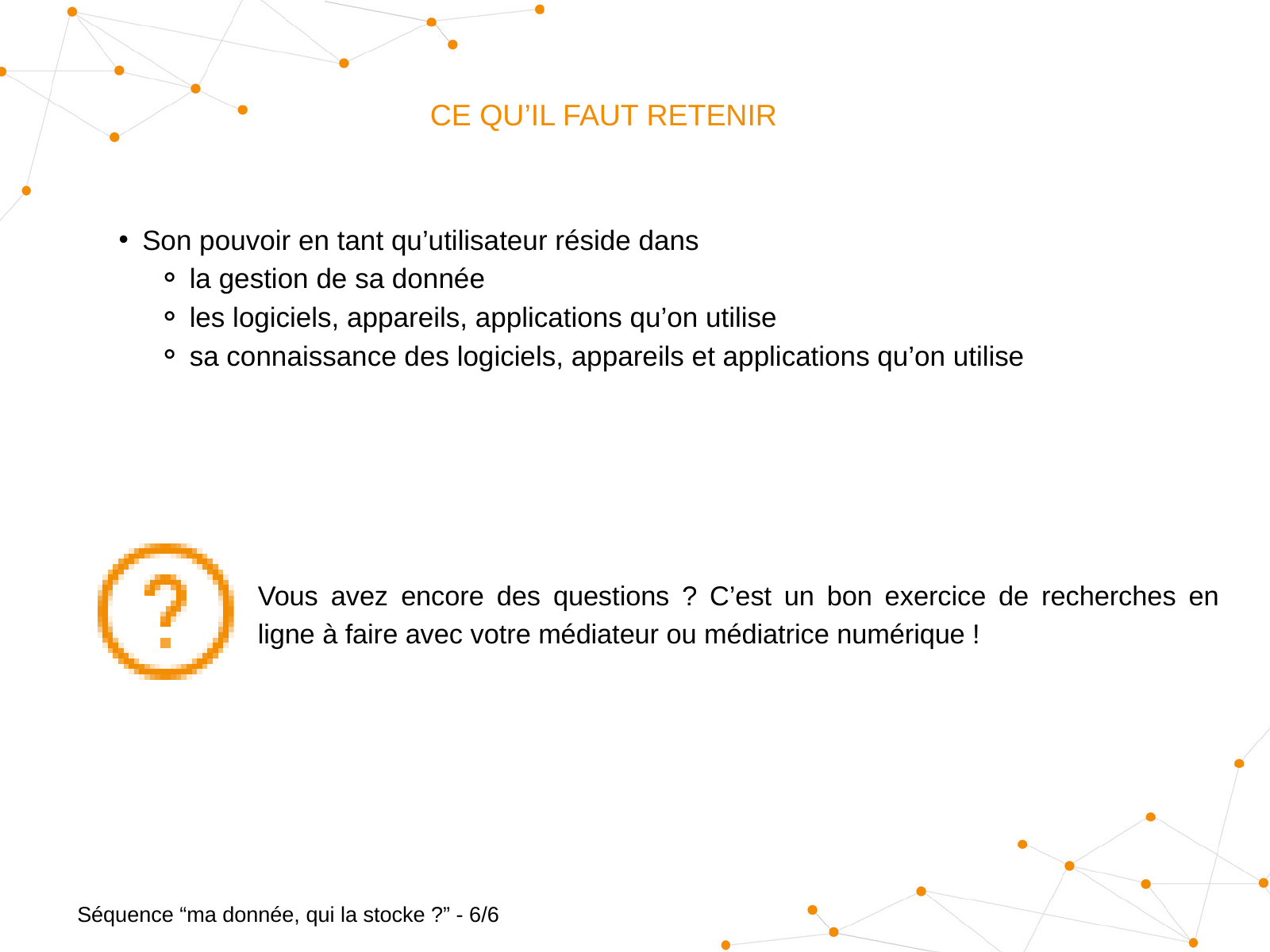

CE QU’IL FAUT RETENIR
Son pouvoir en tant qu’utilisateur réside dans
la gestion de sa donnée
les logiciels, appareils, applications qu’on utilise
sa connaissance des logiciels, appareils et applications qu’on utilise

Vous avez encore des questions ? C’est un bon exercice de recherches en ligne à faire avec votre médiateur ou médiatrice numérique !
Séquence “ma donnée, qui la stocke ?” - 6/6